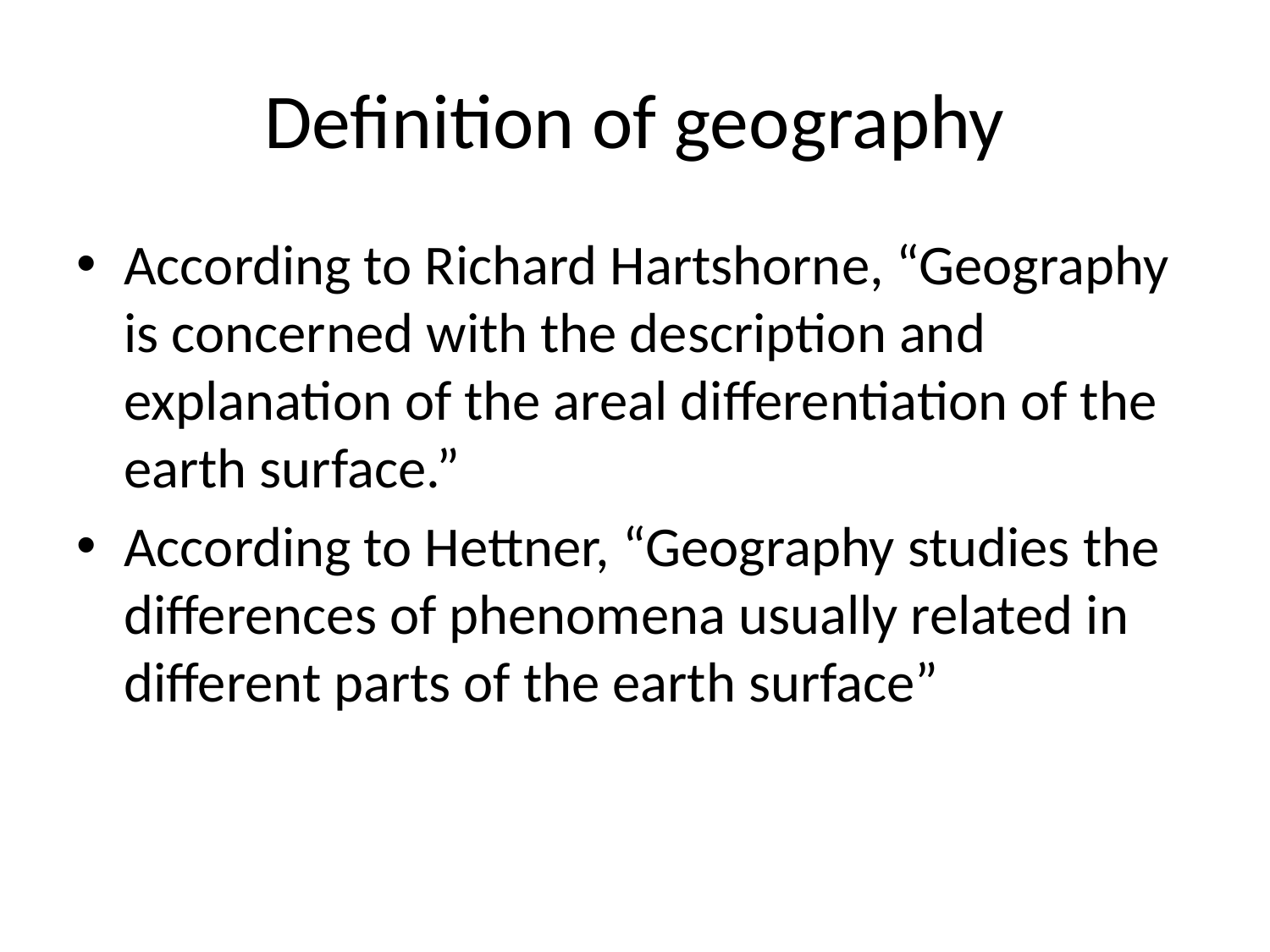

# Definition of geography
According to Richard Hartshorne, “Geography is concerned with the description and explanation of the areal differentiation of the earth surface.”
According to Hettner, “Geography studies the differences of phenomena usually related in different parts of the earth surface”